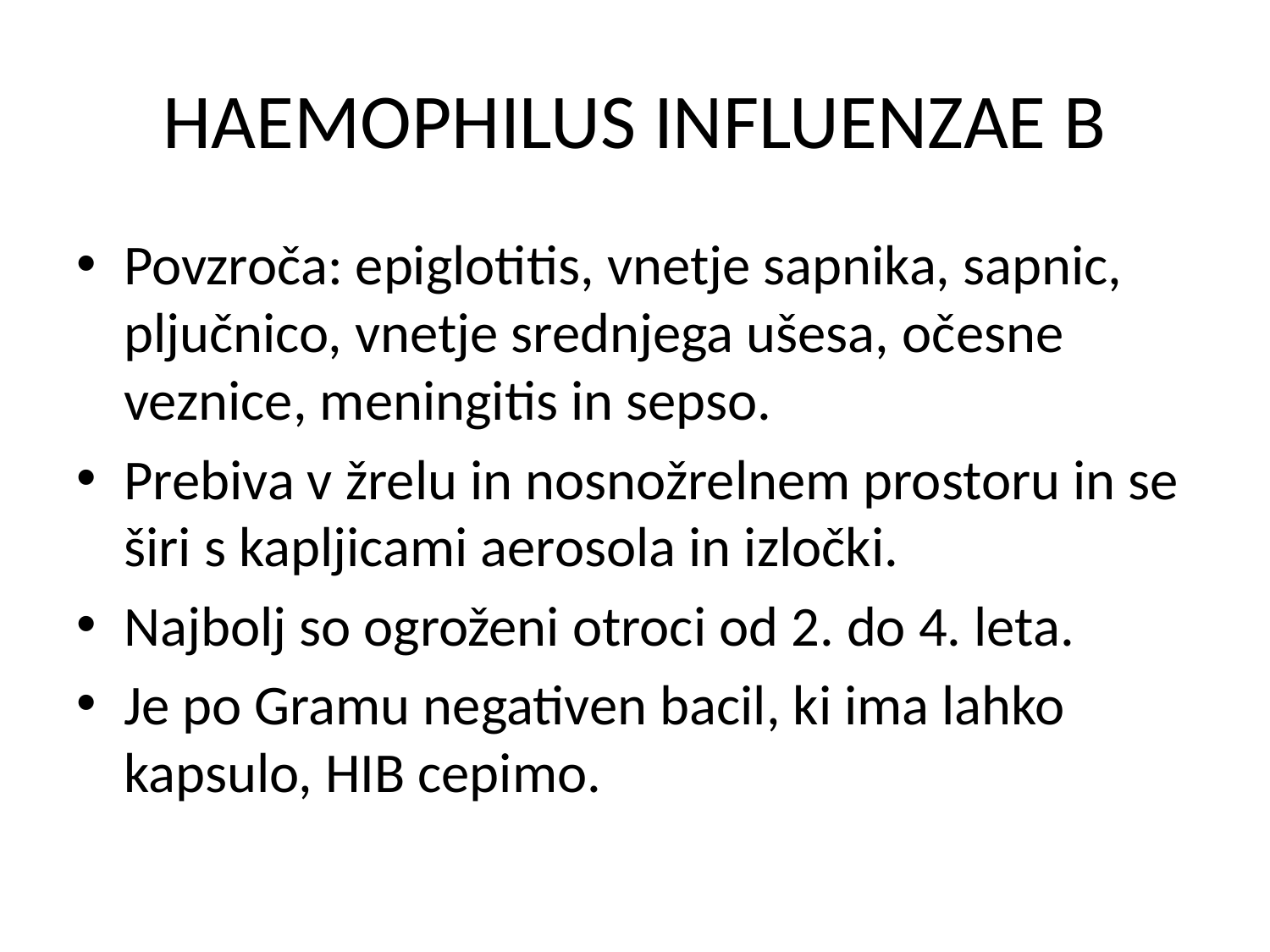

# HAEMOPHILUS INFLUENZAE B
Povzroča: epiglotitis, vnetje sapnika, sapnic, pljučnico, vnetje srednjega ušesa, očesne veznice, meningitis in sepso.
Prebiva v žrelu in nosnožrelnem prostoru in se širi s kapljicami aerosola in izločki.
Najbolj so ogroženi otroci od 2. do 4. leta.
Je po Gramu negativen bacil, ki ima lahko kapsulo, HIB cepimo.